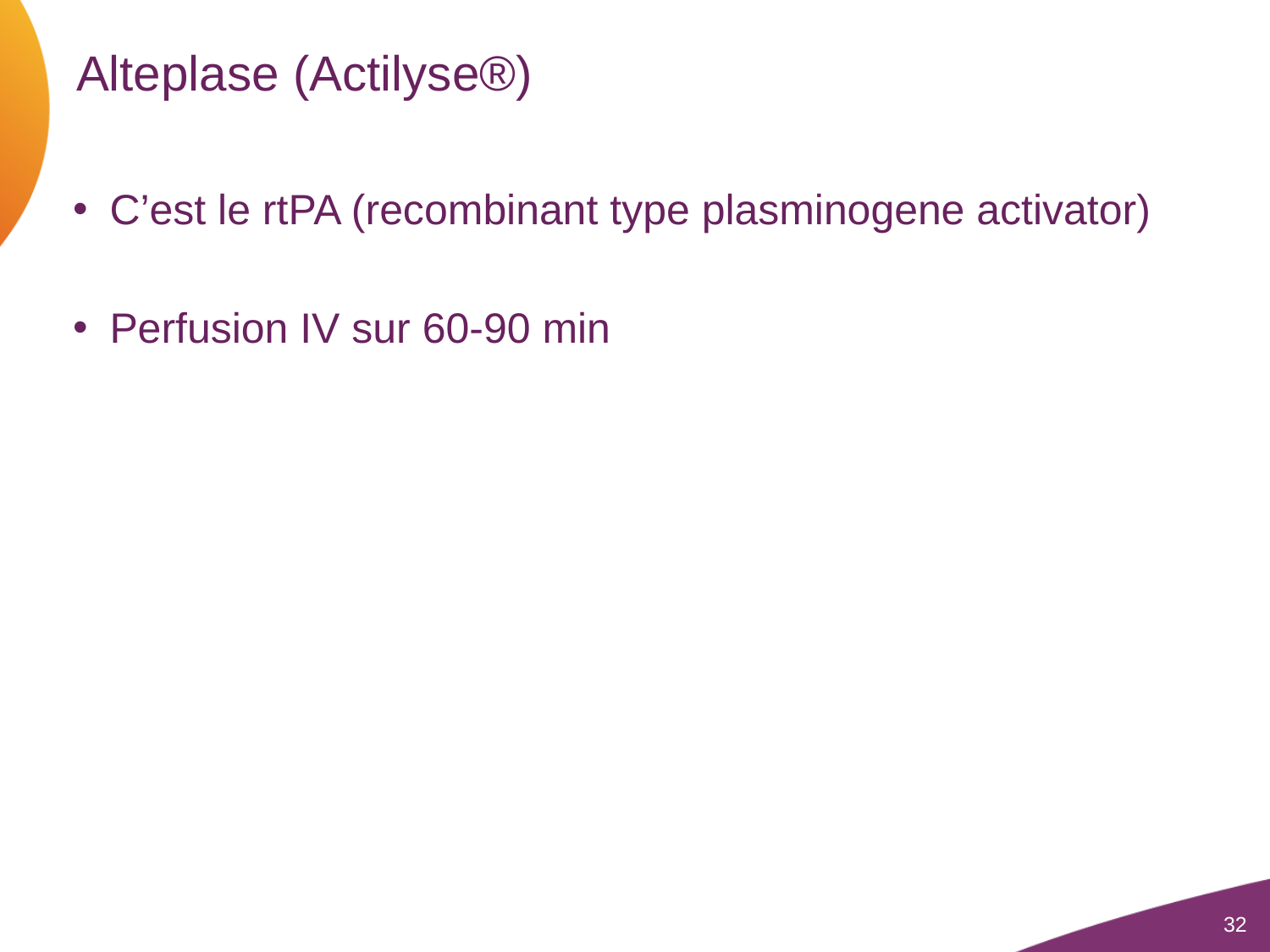

# Alteplase (Actilyse®)
C’est le rtPA (recombinant type plasminogene activator)

Perfusion IV sur 60-90 min

32